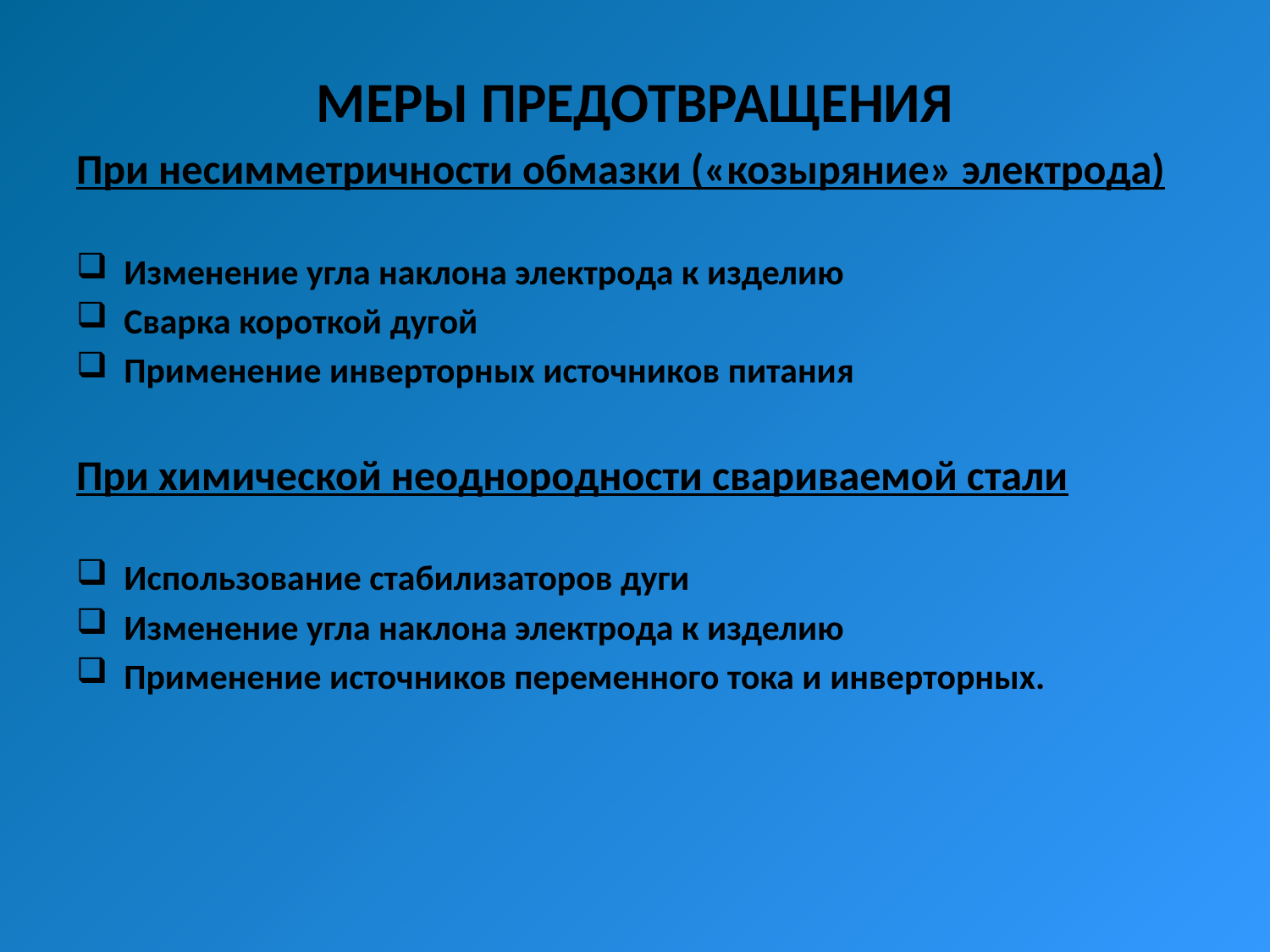

МЕРЫ ПРЕДОТВРАЩЕНИЯ
При несимметричности обмазки («козыряние» электрода)

Изменение угла наклона электрода к изделию
Сварка короткой дугой
Применение инверторных источников питания

При химической неоднородности свариваемой стали

Использование стабилизаторов дуги
Изменение угла наклона электрода к изделию
Применение источников переменного тока и инверторных.